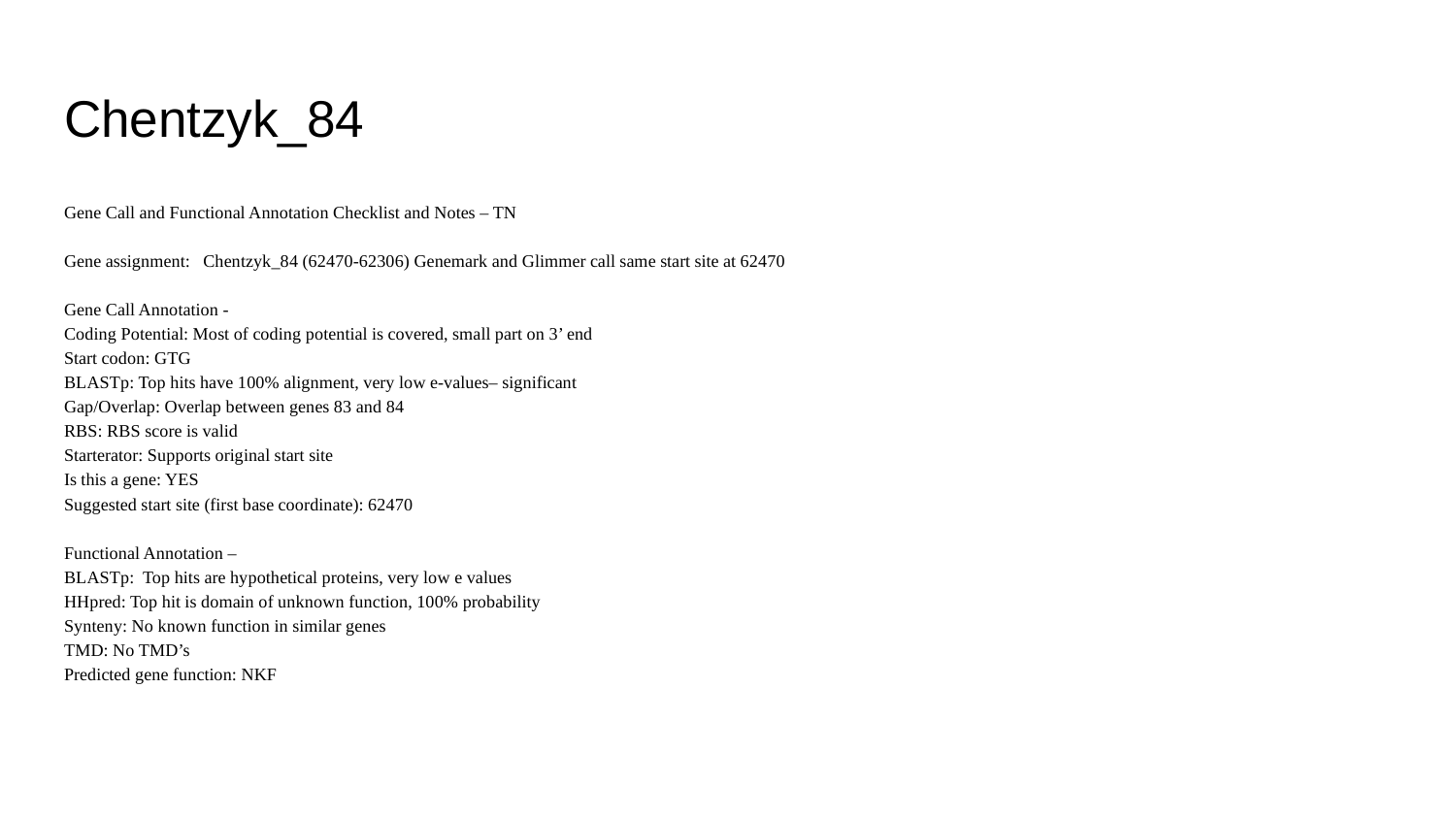

# Chentzyk_84

Gene Call and Functional Annotation Checklist and Notes – TN

Gene assignment:   Chentzyk_84 (62470-62306) Genemark and Glimmer call same start site at 62470

Gene Call Annotation -
Coding Potential: Most of coding potential is covered, small part on 3’ end
Start codon: GTG
BLASTp: Top hits have 100% alignment, very low e-values– significant
Gap/Overlap: Overlap between genes 83 and 84
RBS: RBS score is valid
Starterator: Supports original start site
Is this a gene: YES
Suggested start site (first base coordinate): 62470

Functional Annotation –
BLASTp:  Top hits are hypothetical proteins, very low e values
HHpred: Top hit is domain of unknown function, 100% probability
Synteny: No known function in similar genes
TMD: No TMD’s
Predicted gene function: NKF